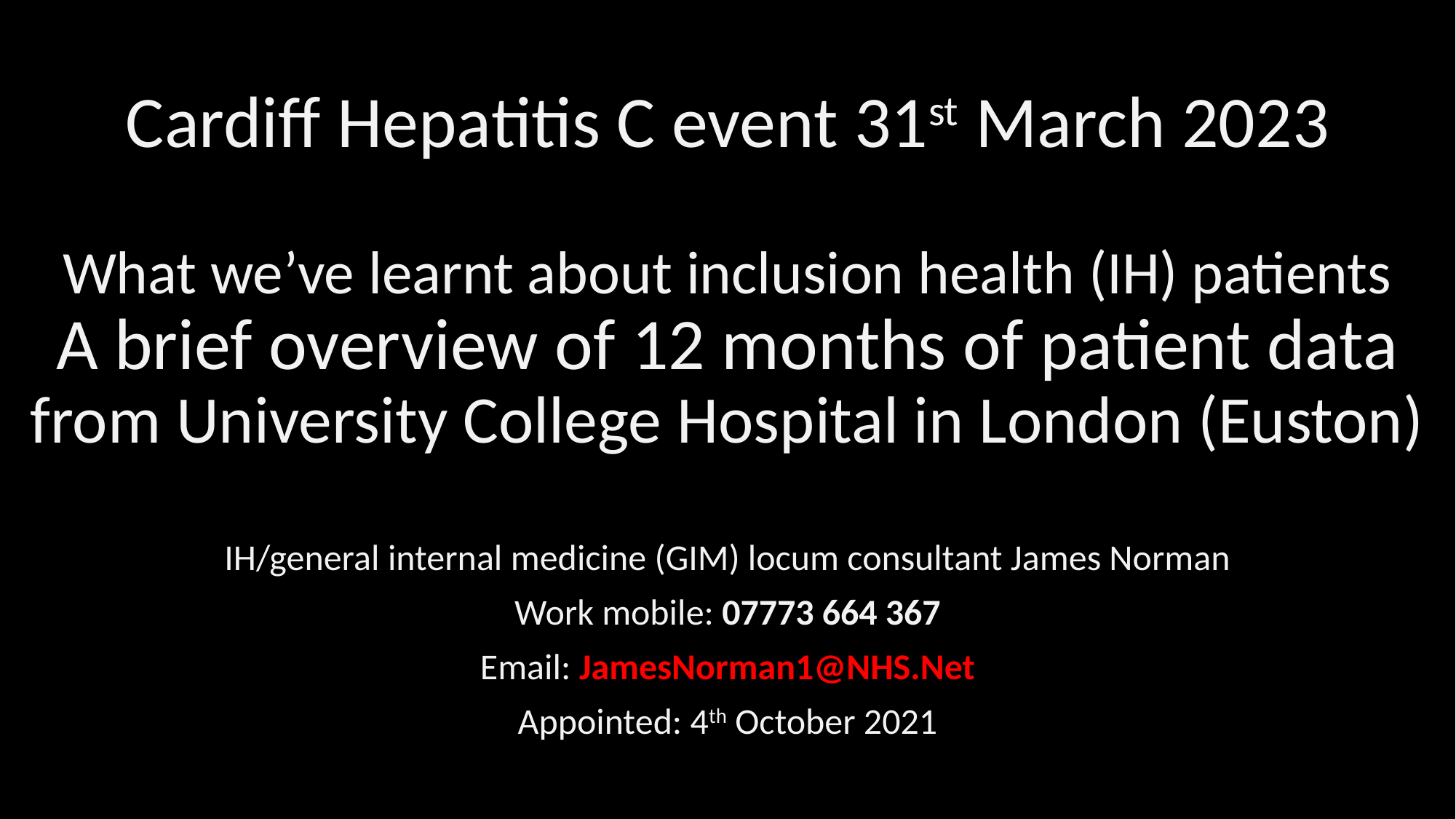

# Cardiff Hepatitis C event 31st March 2023 What we’ve learnt about inclusion health (IH) patients A brief overview of 12 months of patient data from University College Hospital in London (Euston)
IH/general internal medicine (GIM) locum consultant James Norman
Work mobile: 07773 664 367
Email: JamesNorman1@NHS.Net
Appointed: 4th October 2021